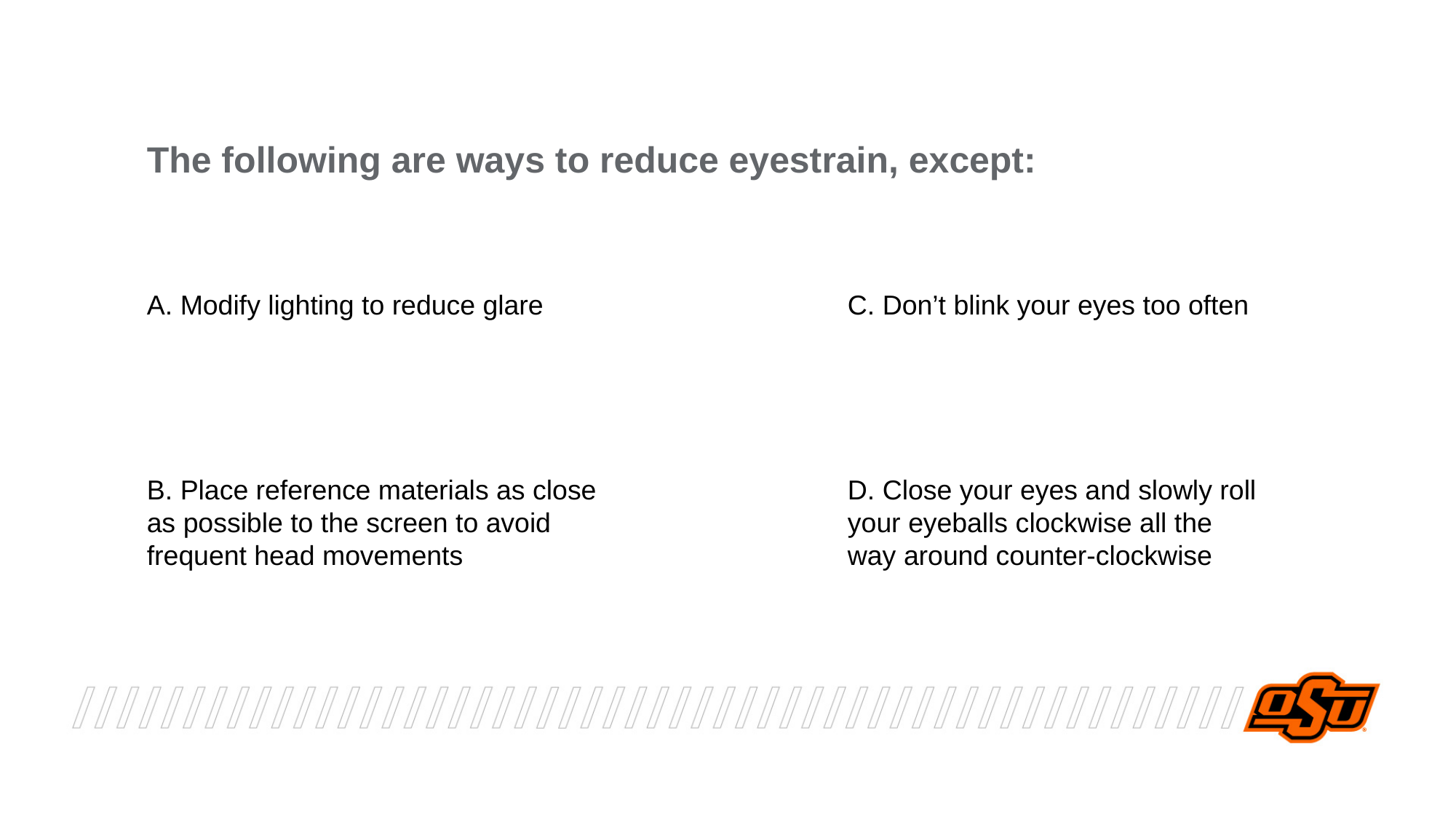

The following are ways to reduce eyestrain, except:
A. Modify lighting to reduce glare
C. Don’t blink your eyes too often
B. Place reference materials as close as possible to the screen to avoid frequent head movements
D. Close your eyes and slowly roll your eyeballs clockwise all the way around counter-clockwise